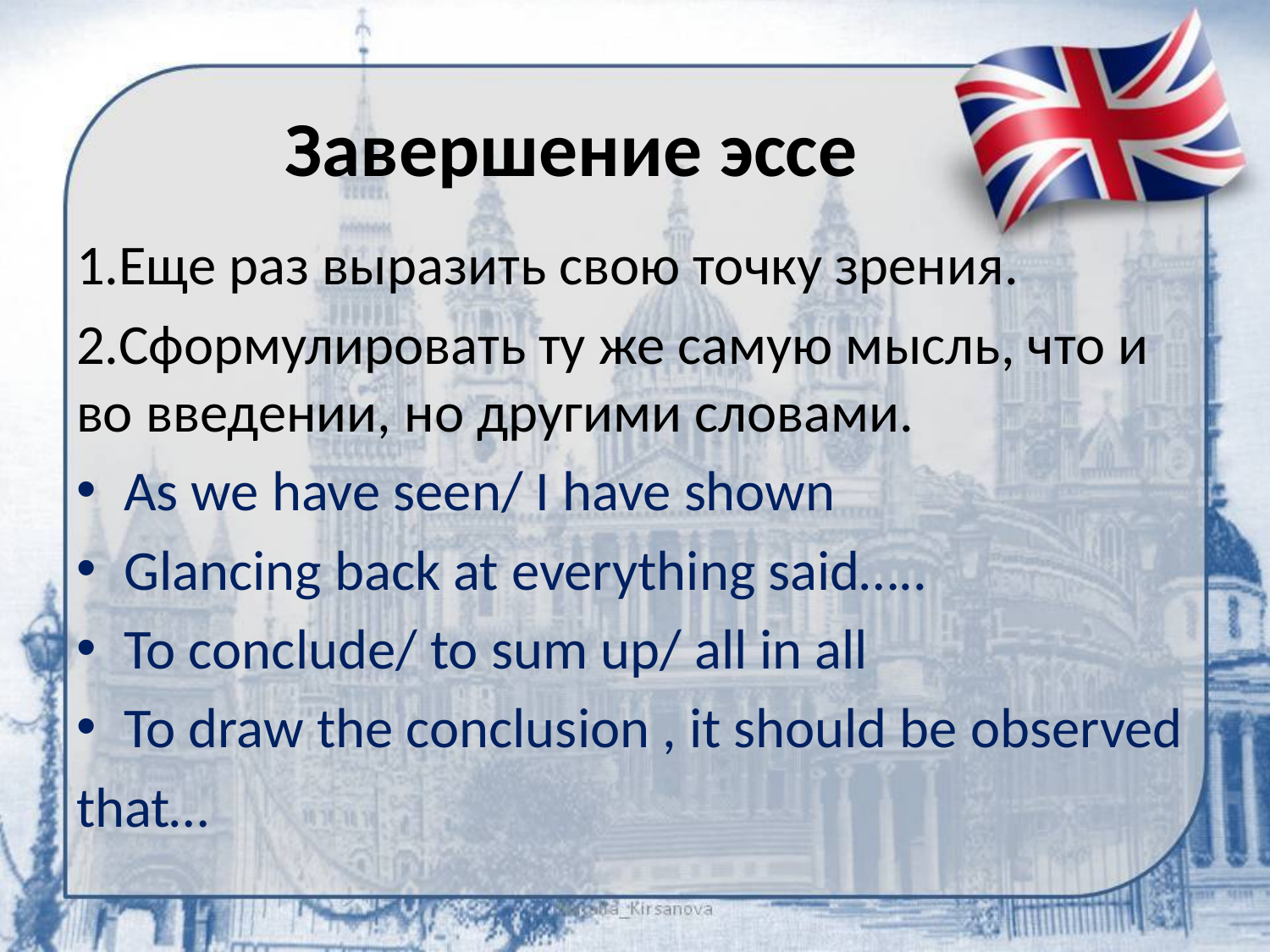

# Завершение эссе
1.Еще раз выразить свою точку зрения.
2.Сформулировать ту же самую мысль, что и во введении, но другими словами.
As we have seen/ I have shown
Glancing back at everything said…..
To conclude/ to sum up/ all in all
To draw the conclusion , it should be observed
that…